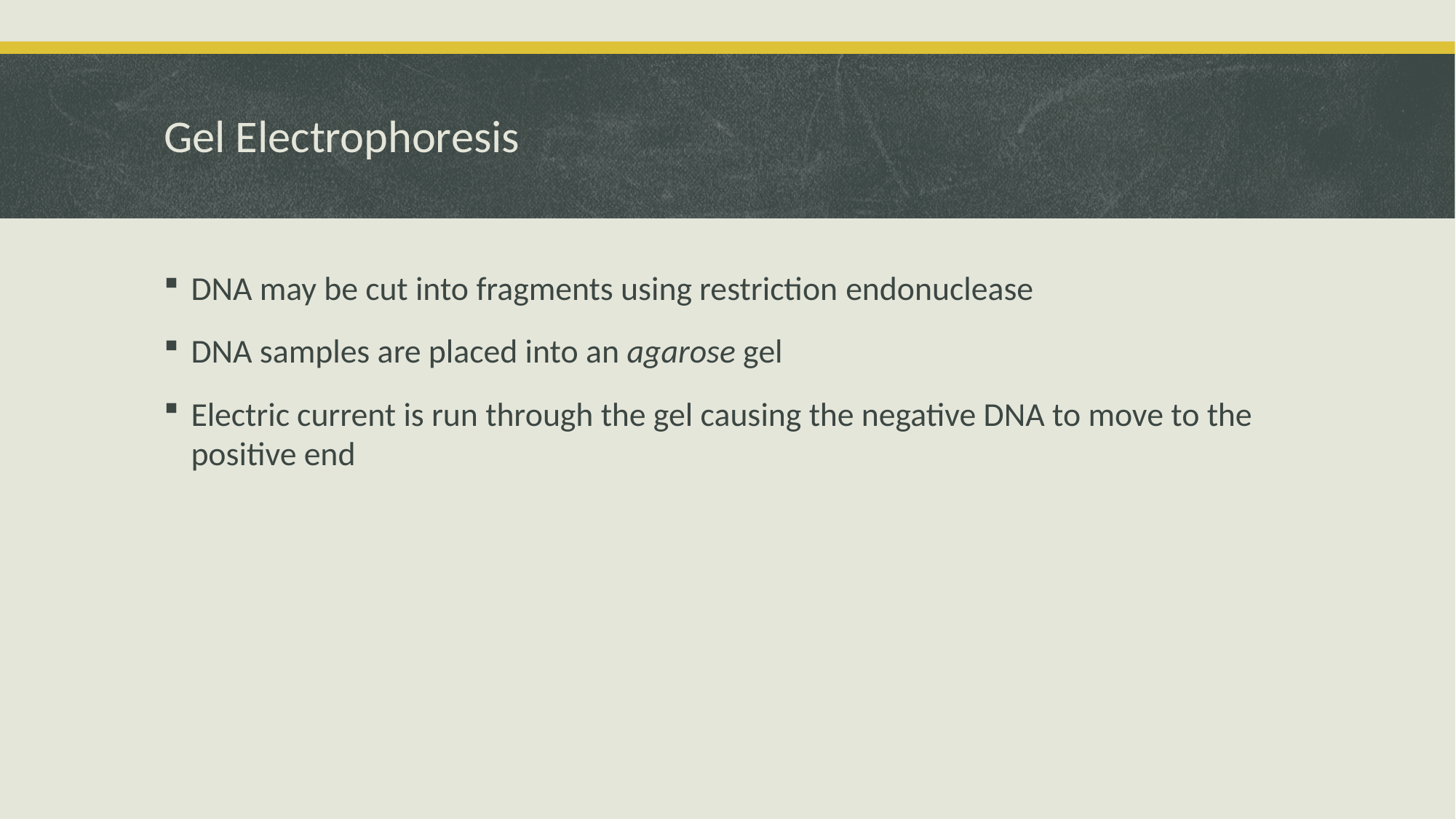

# Gel Electrophoresis
DNA may be cut into fragments using restriction endonuclease
DNA samples are placed into an agarose gel
Electric current is run through the gel causing the negative DNA to move to the positive end